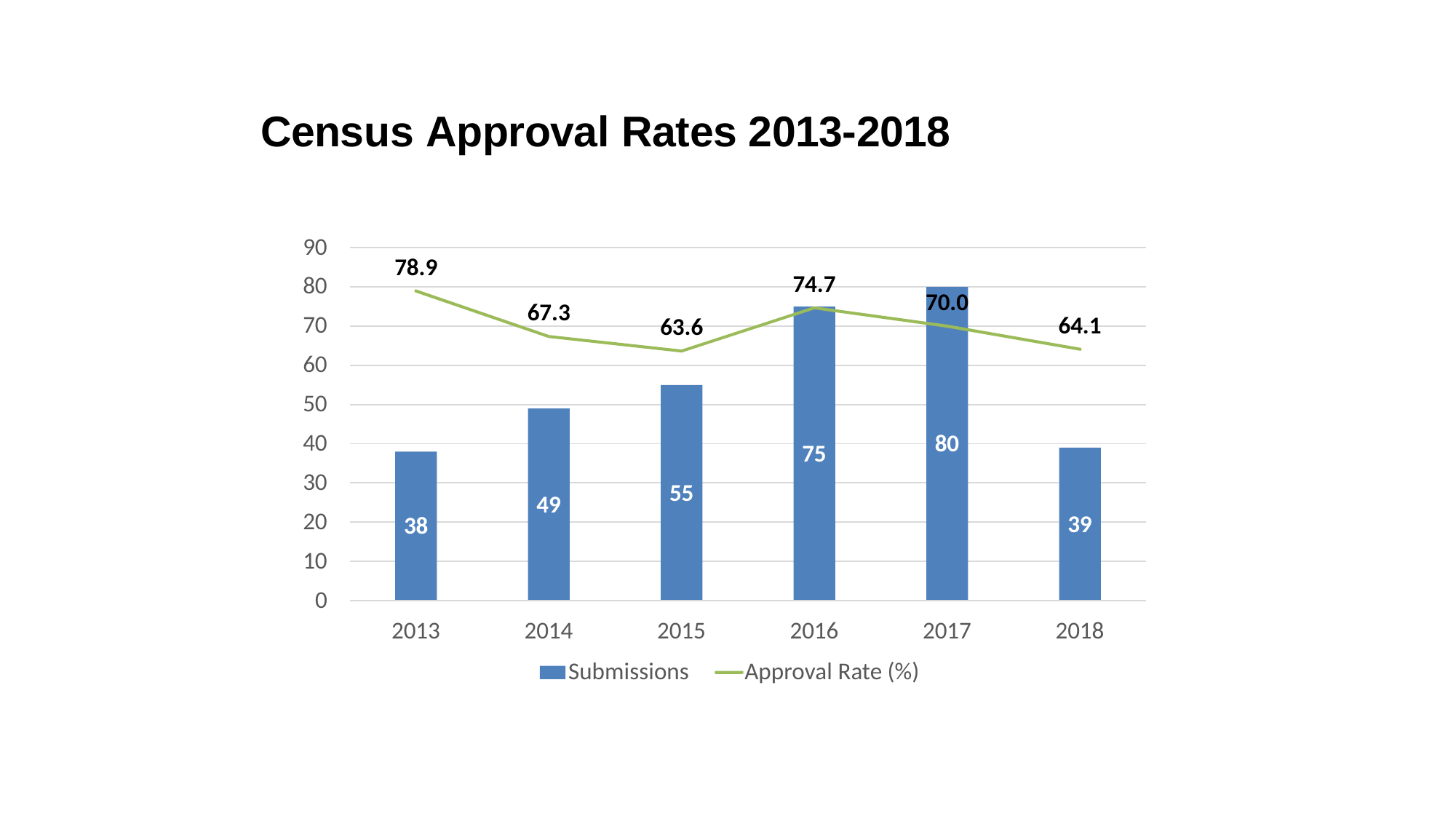

# Census Approval Rates 2013-2018
90

80

70

60

50

40

30

20

10

0

78.9
74.7
70.0

67.3

64.1
63.6

80
75

55

49
39
38

2013
2014
2015
2016

Approval Rate (%)
2017
2018
Submissions